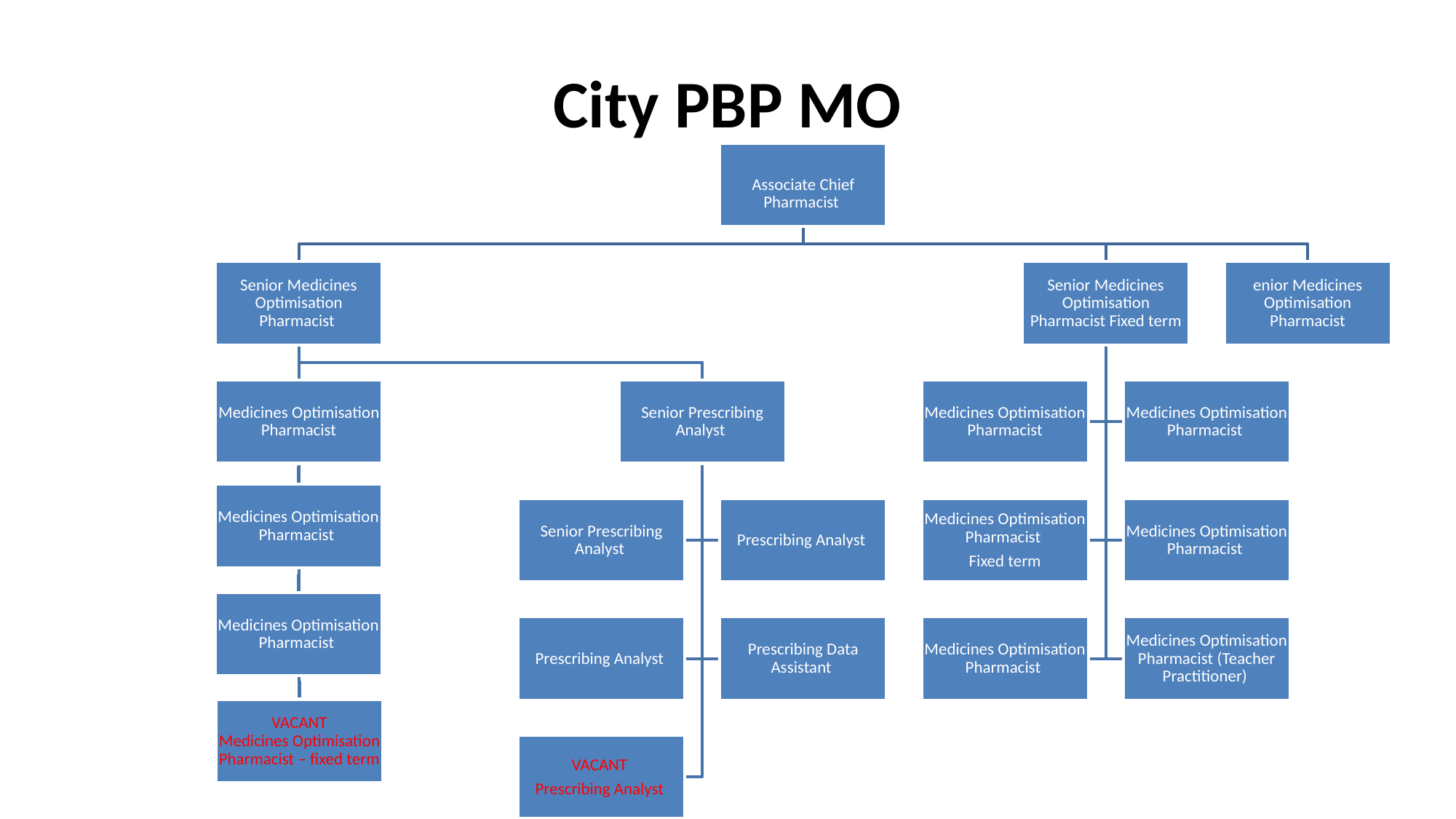

# City PBP MO
Associate Chief Pharmacist
Senior Medicines Optimisation Pharmacist
Medicines Optimisation Pharmacist
Medicines Optimisation Pharmacist
Medicines Optimisation Pharmacist
VACANT
Medicines Optimisation Pharmacist – fixed term
Senior Prescribing Analyst
Senior Prescribing Analyst
Prescribing Analyst
Prescribing Analyst
Prescribing Data Assistant
VACANT
Prescribing Analyst
Senior Medicines Optimisation Pharmacist Fixed term
Medicines Optimisation Pharmacist
Medicines Optimisation Pharmacist
Medicines Optimisation Pharmacist
Fixed term
Medicines Optimisation Pharmacist
Medicines Optimisation Pharmacist
Medicines Optimisation Pharmacist (Teacher Practitioner)
enior Medicines Optimisation Pharmacist